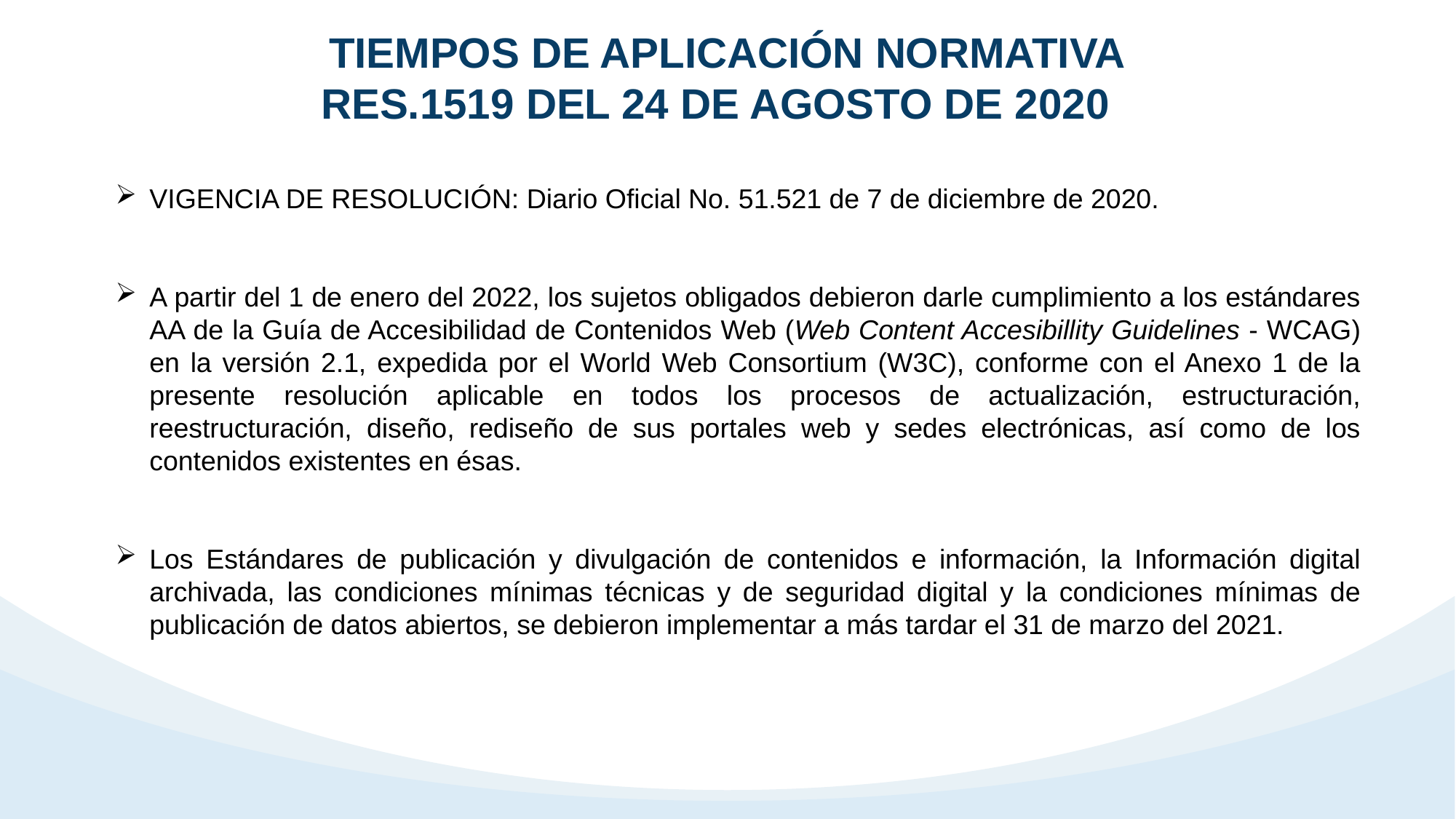

TIEMPOS DE APLICACIÓN NORMATIVA
RES.1519 DEL 24 DE AGOSTO DE 2020

VIGENCIA DE RESOLUCIÓN: Diario Oficial No. 51.521 de 7 de diciembre de 2020.

A partir del 1 de enero del 2022, los sujetos obligados debieron darle cumplimiento a los estándares AA de la Guía de Accesibilidad de Contenidos Web (Web Content Accesibillity Guidelines - WCAG) en la versión 2.1, expedida por el World Web Consortium (W3C), conforme con el Anexo 1 de la presente resolución aplicable en todos los procesos de actualización, estructuración, reestructuración, diseño, rediseño de sus portales web y sedes electrónicas, así como de los contenidos existentes en ésas.

Los Estándares de publicación y divulgación de contenidos e información, la Información digital archivada, las condiciones mínimas técnicas y de seguridad digital y la condiciones mínimas de publicación de datos abiertos, se debieron implementar a más tardar el 31 de marzo del 2021.
01